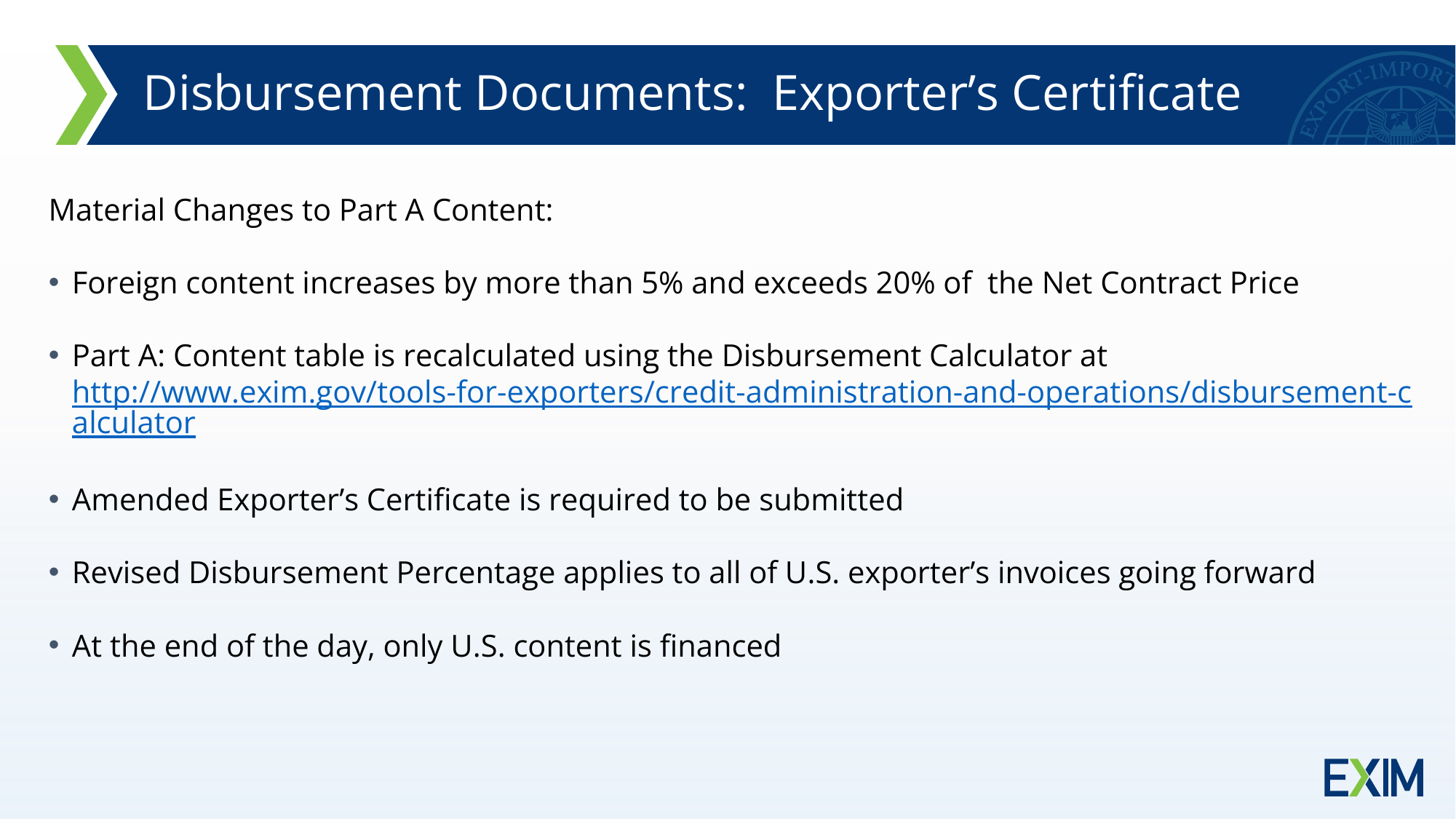

Disbursement Documents:  Exporter’s Certificate

Material Changes to Part A Content:

Foreign content increases by more than 5% and exceeds 20% of  the Net Contract Price

Part A: Content table is recalculated using the Disbursement Calculator at http://www.exim.gov/tools-for-exporters/credit-administration-and-operations/disbursement-calculator

Amended Exporter’s Certificate is required to be submitted

Revised Disbursement Percentage applies to all of U.S. exporter’s invoices going forward

At the end of the day, only U.S. content is financed